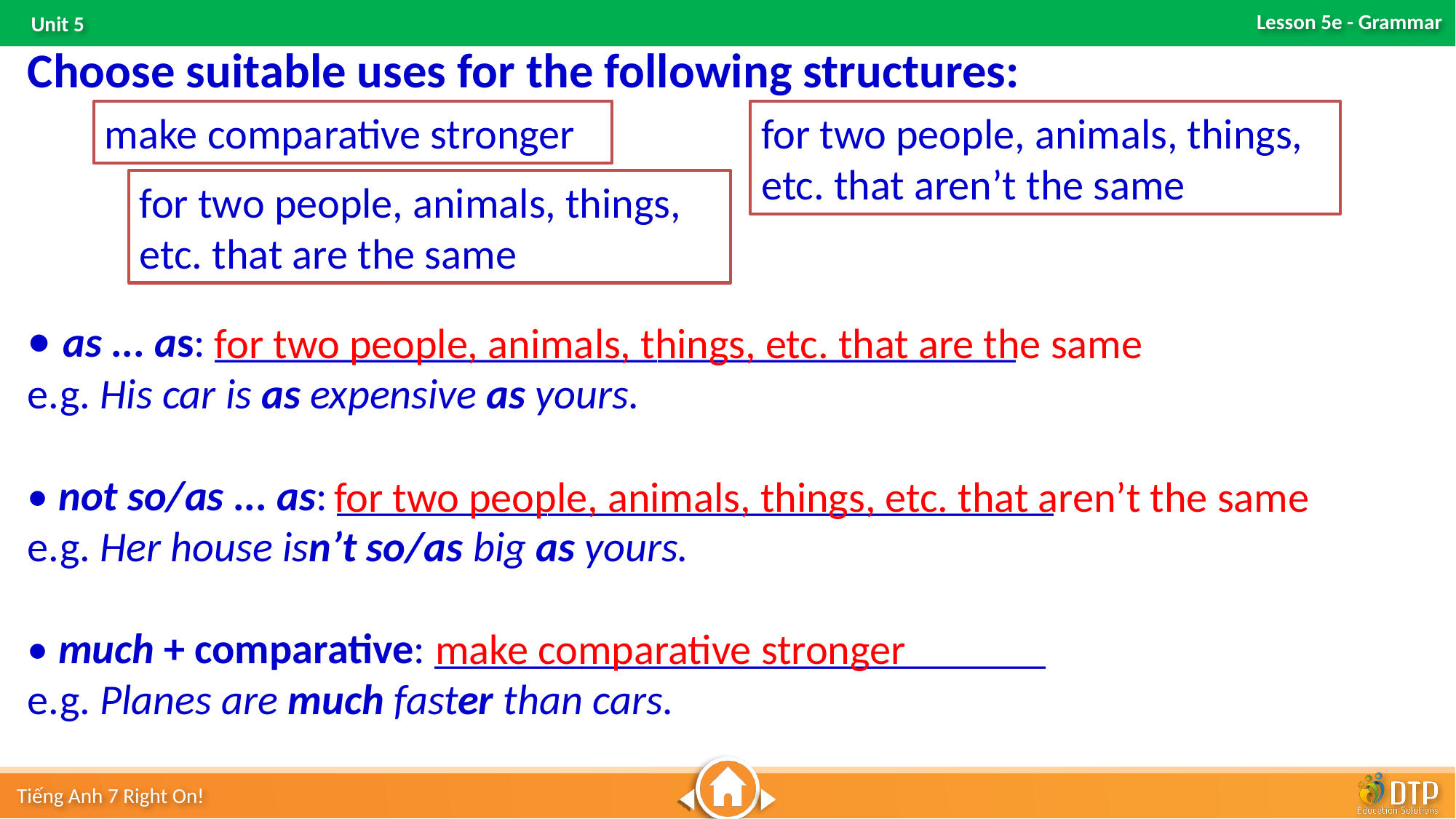

Choose suitable uses for the following structures:

• as ... as: ______________________________________
e.g. His car is as expensive as yours.

• not so/as ... as: __________________________________
e.g. Her house isn’t so/as big as yours.

• much + comparative: _____________________________
e.g. Planes are much faster than cars.
make comparative stronger
for two people, animals, things, etc. that aren’t the same
for two people, animals, things, etc. that are the same
for two people, animals, things, etc. that are the same
for two people, animals, things, etc. that aren’t the same
make comparative stronger